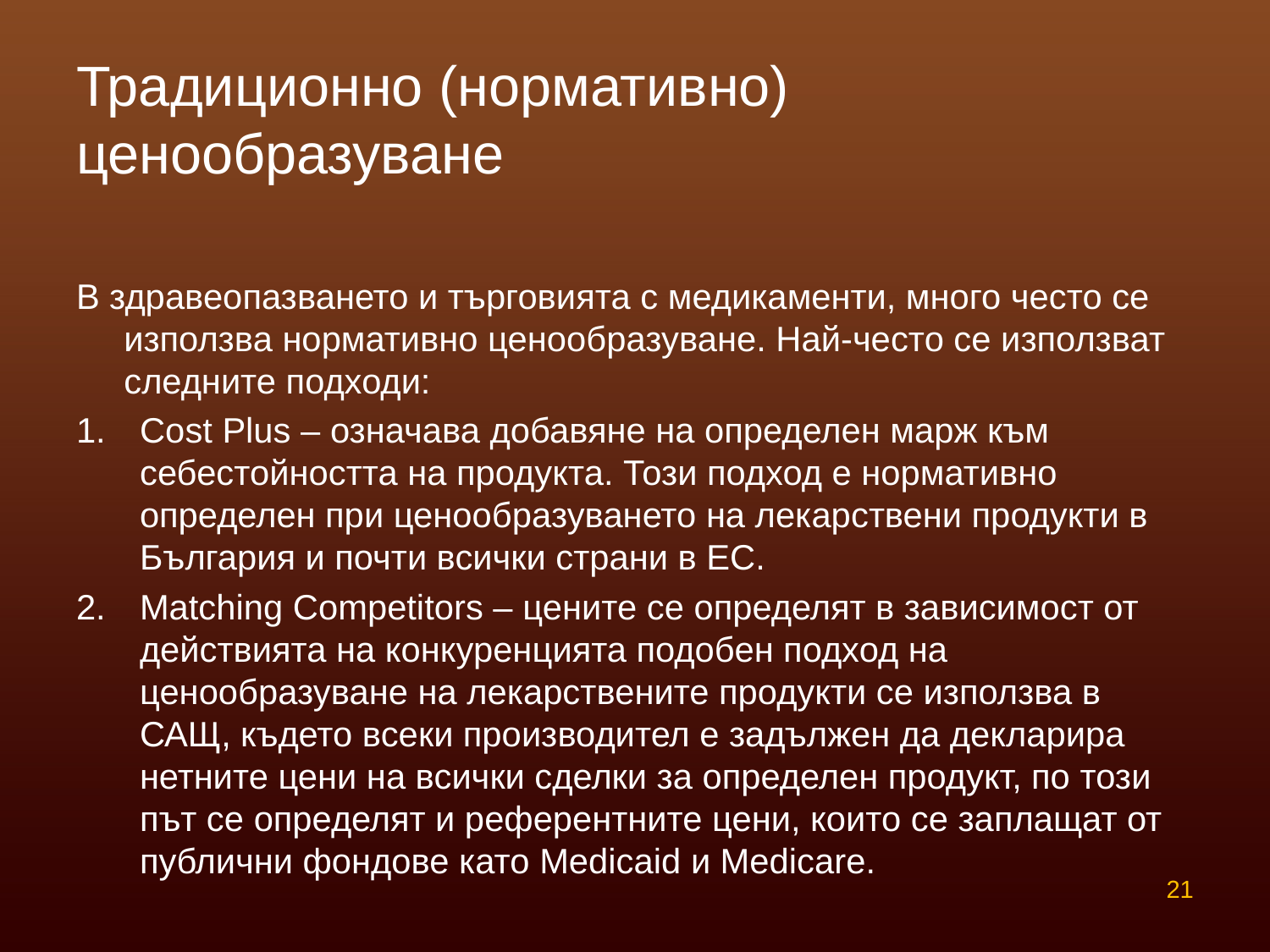

# Традиционно (нормативно) ценообразуване
В здравеопазването и търговията с медикаменти, много често се използва нормативно ценообразуване. Най-често се използват следните подходи:
Cоst Plus – означава добавяне на определен марж към себестойността на продукта. Този подход е нормативно определен при ценообразуването на лекарствени продукти в България и почти всички страни в ЕС.
Matching Competitors – цените се определят в зависимост от действията на конкуренцията подобен подход на ценообразуване на лекарствените продукти се използва в САЩ, където всеки производител е задължен да декларира нетните цени на всички сделки за определен продукт, по този път се определят и референтните цени, които се заплащат от публични фондове като Medicaid и Medicare.
21